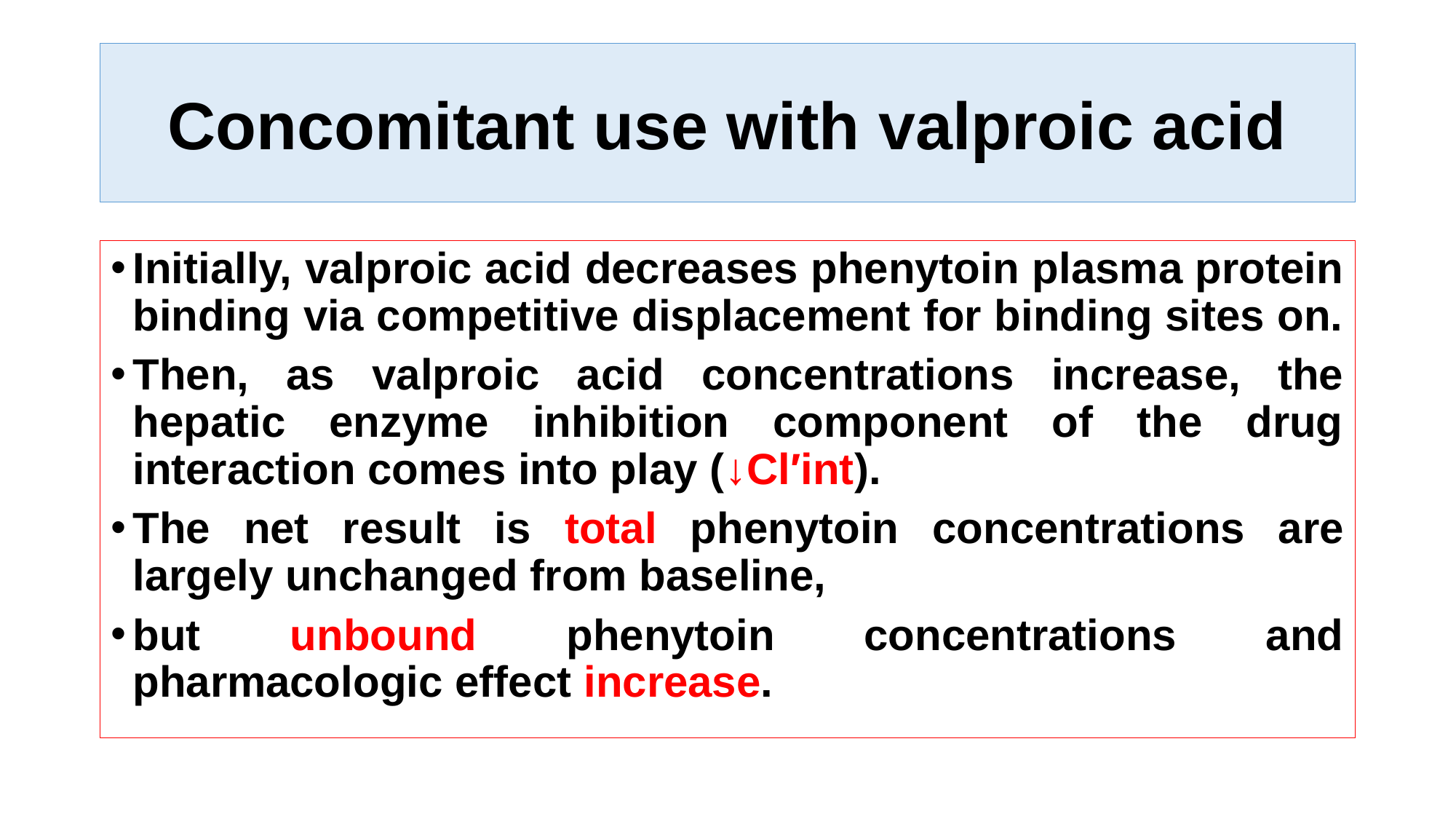

# Concomitant use with valproic acid
Initially, valproic acid decreases phenytoin plasma protein binding via competitive displacement for binding sites on.
Then, as valproic acid concentrations increase, the hepatic enzyme inhibition component of the drug interaction comes into play (↓Cl′int).
The net result is total phenytoin concentrations are largely unchanged from baseline,
but unbound phenytoin concentrations and pharmacologic effect increase.